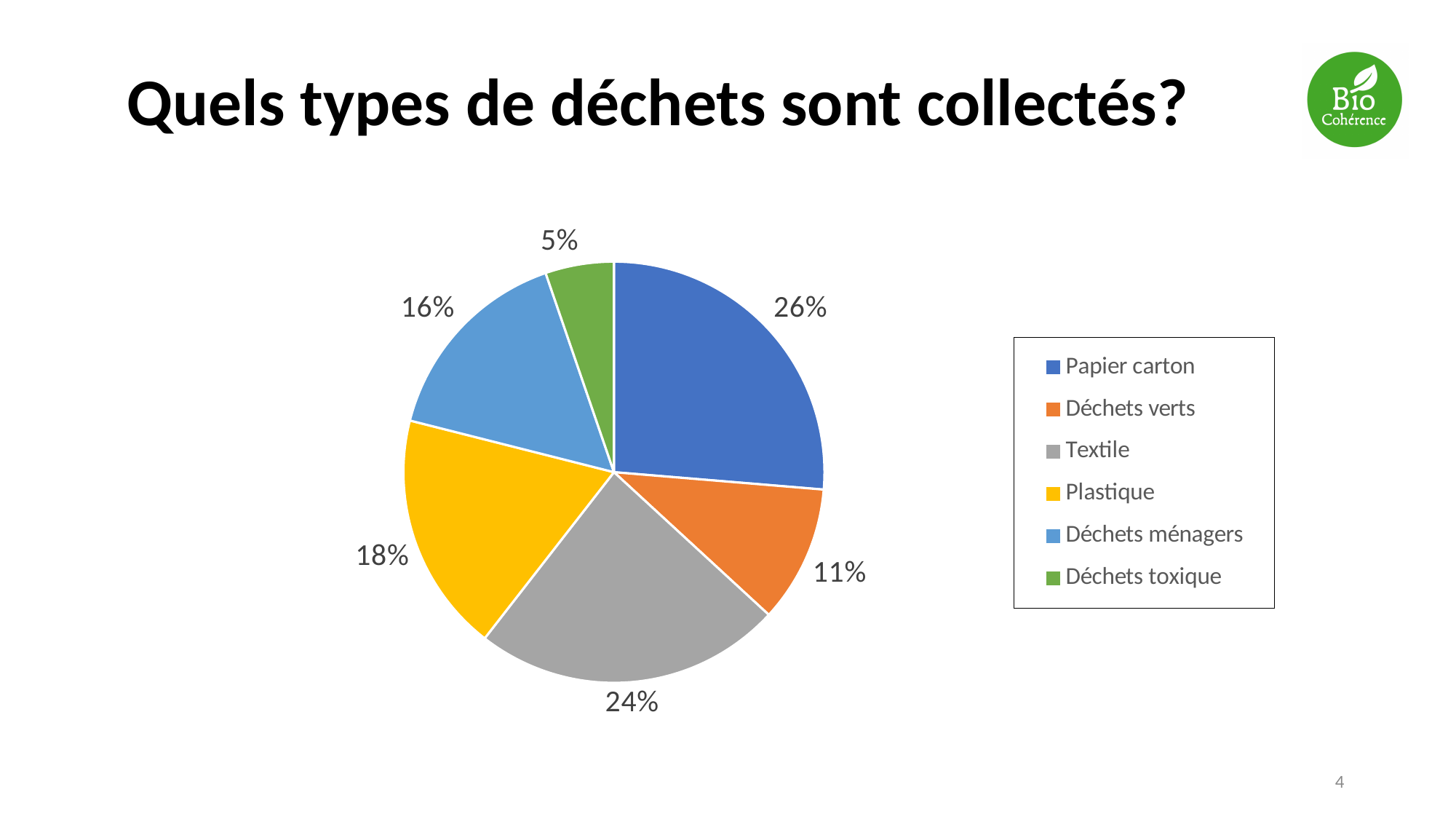

# Quels types de déchets sont collectés?

### Chart

| Category | Ventes |
|---|---|
| Papier carton | 0.1 |
| Déchets verts | 0.04 |
| Textile | 0.09 |
| Plastique | 0.07 |
| Déchets ménagers | 0.06 |
| Déchets toxique | 0.02 |
4